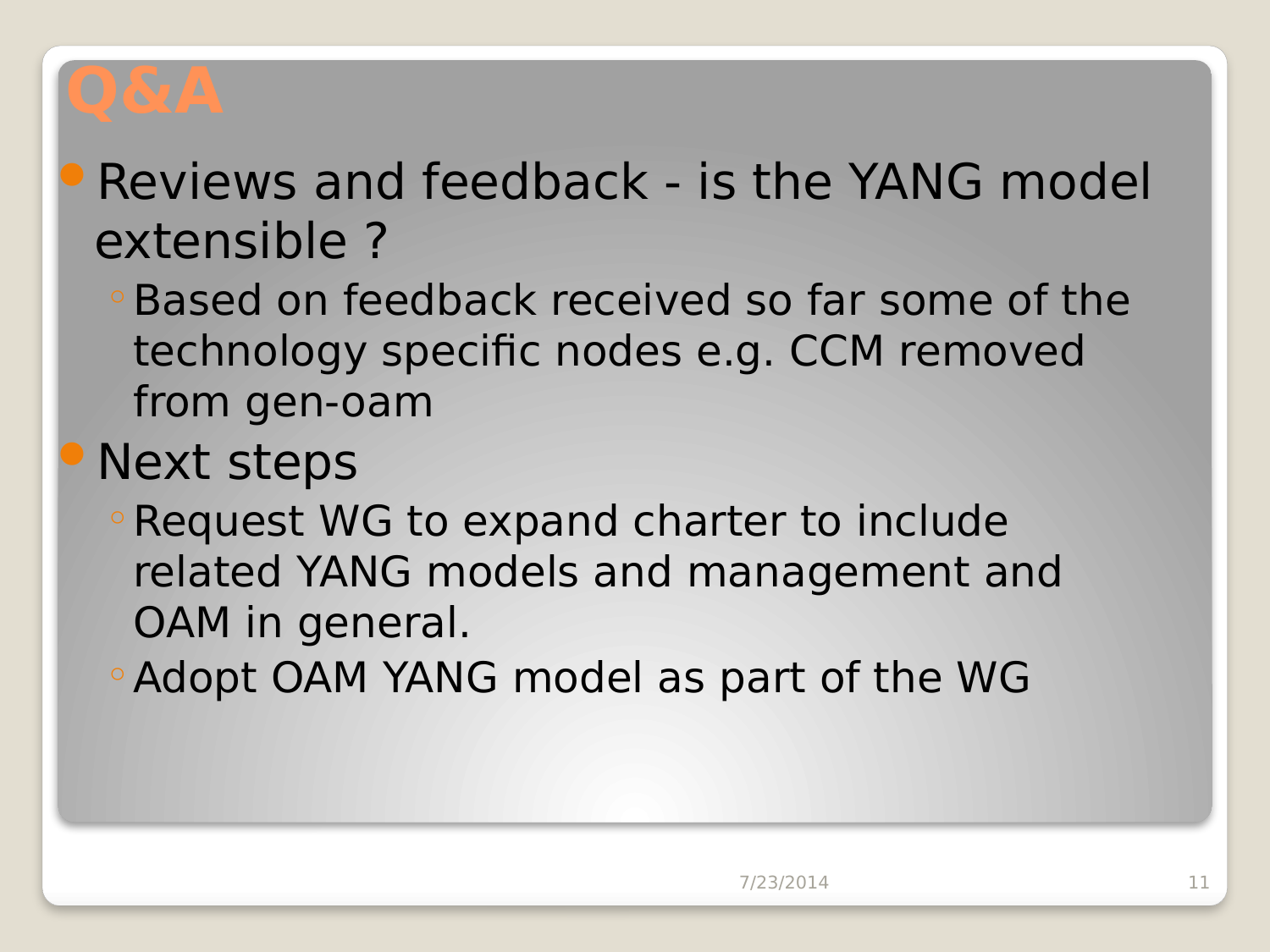

# Q&A
Reviews and feedback - is the YANG model extensible ?
Based on feedback received so far some of the technology specific nodes e.g. CCM removed from gen-oam
Next steps
Request WG to expand charter to include related YANG models and management and OAM in general.
Adopt OAM YANG model as part of the WG
7/23/2014
11